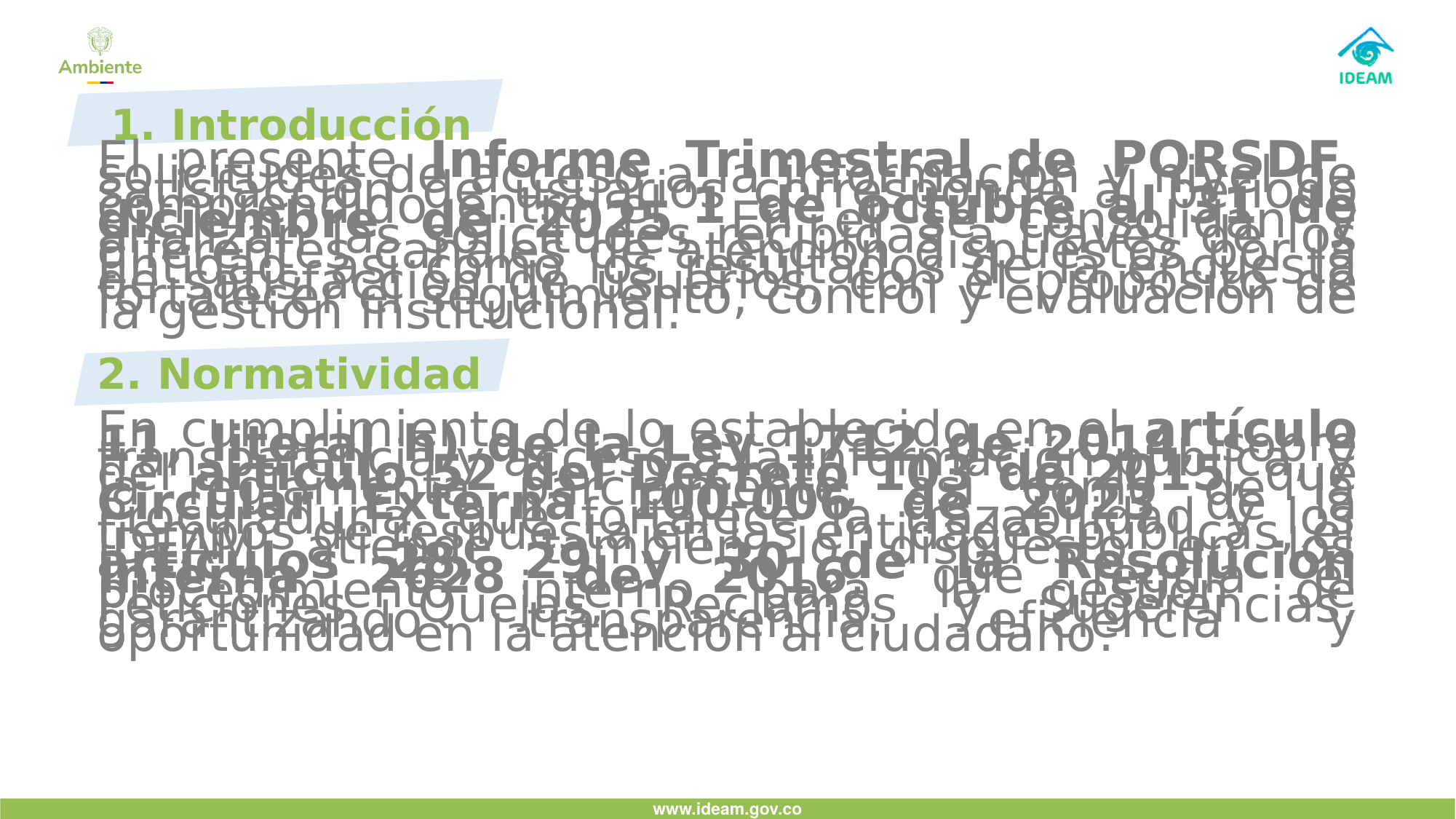

# 1. Introducción

El presente Informe Trimestral de PQRSDF, solicitudes de acceso a la información y nivel de satisfacción de usuarios corresponde al periodo comprendido entre el 1 de octubre al 31 de diciembre de 2025. En el se consolidan y analizan las solicitudes recibidas a través de los diferentes canales de atención dispuestos por la Entidad, así como los resultados de la encuesta de satisfacción de usuarios, con el propósito de fortalecer el seguimiento, control y evaluación de la gestión institucional.

2. Normatividad

En cumplimiento de lo establecido en el artículo 11, literal h) de la Ley 1712 de 2014, sobre transparencia y acceso a la información pública, y del artículo 52 del Decreto 103 de 2015, que la reglamenta parcialmente, así como de la Circular Externa 100-006 de 2023 de la Procuraduría, que fortalece la trazabilidad y los tiempos de respuesta en las entidades públicas, el IDEAM atiende también lo dispuesto en los artículos 28, 29 y 30 de la Resolución Interna 2628 de 2016, que regula el procedimiento interno para la gestión de Peticiones, Quejas, Reclamos y Sugerencias, garantizando transparencia, eficiencia y oportunidad en la atención al ciudadano.